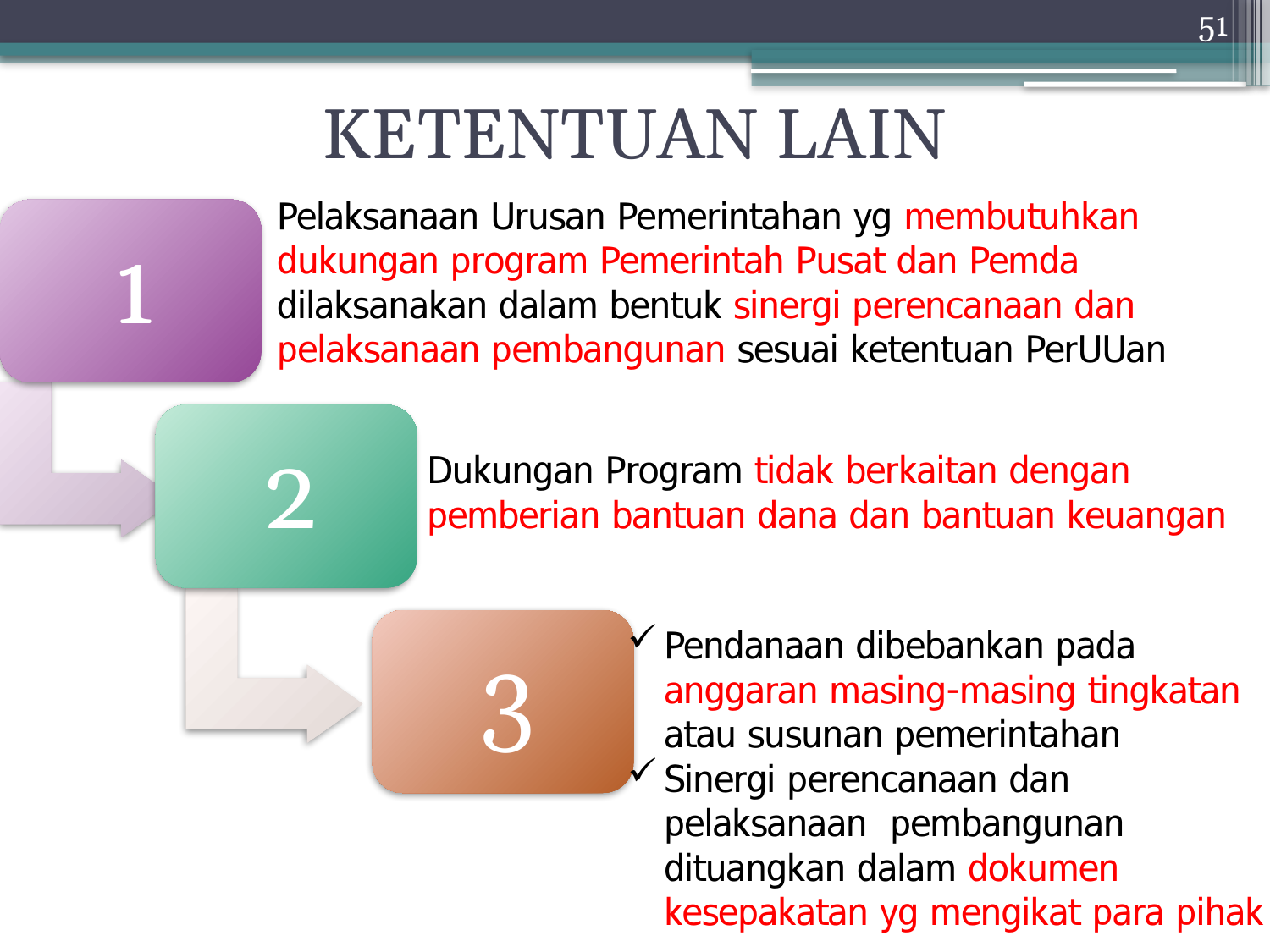

51
# KETENTUAN LAIN
Pelaksanaan Urusan Pemerintahan yg membutuhkan dukungan program Pemerintah Pusat dan Pemda dilaksanakan dalam bentuk sinergi perencanaan dan pelaksanaan pembangunan sesuai ketentuan PerUUan
1

2

3

Dukungan Program tidak berkaitan dengan pemberian bantuan dana dan bantuan keuangan
Pendanaan dibebankan pada anggaran masing-masing tingkatan atau susunan pemerintahan
Sinergi perencanaan dan pelaksanaan  pembangunan dituangkan dalam dokumen kesepakatan yg mengikat para pihak